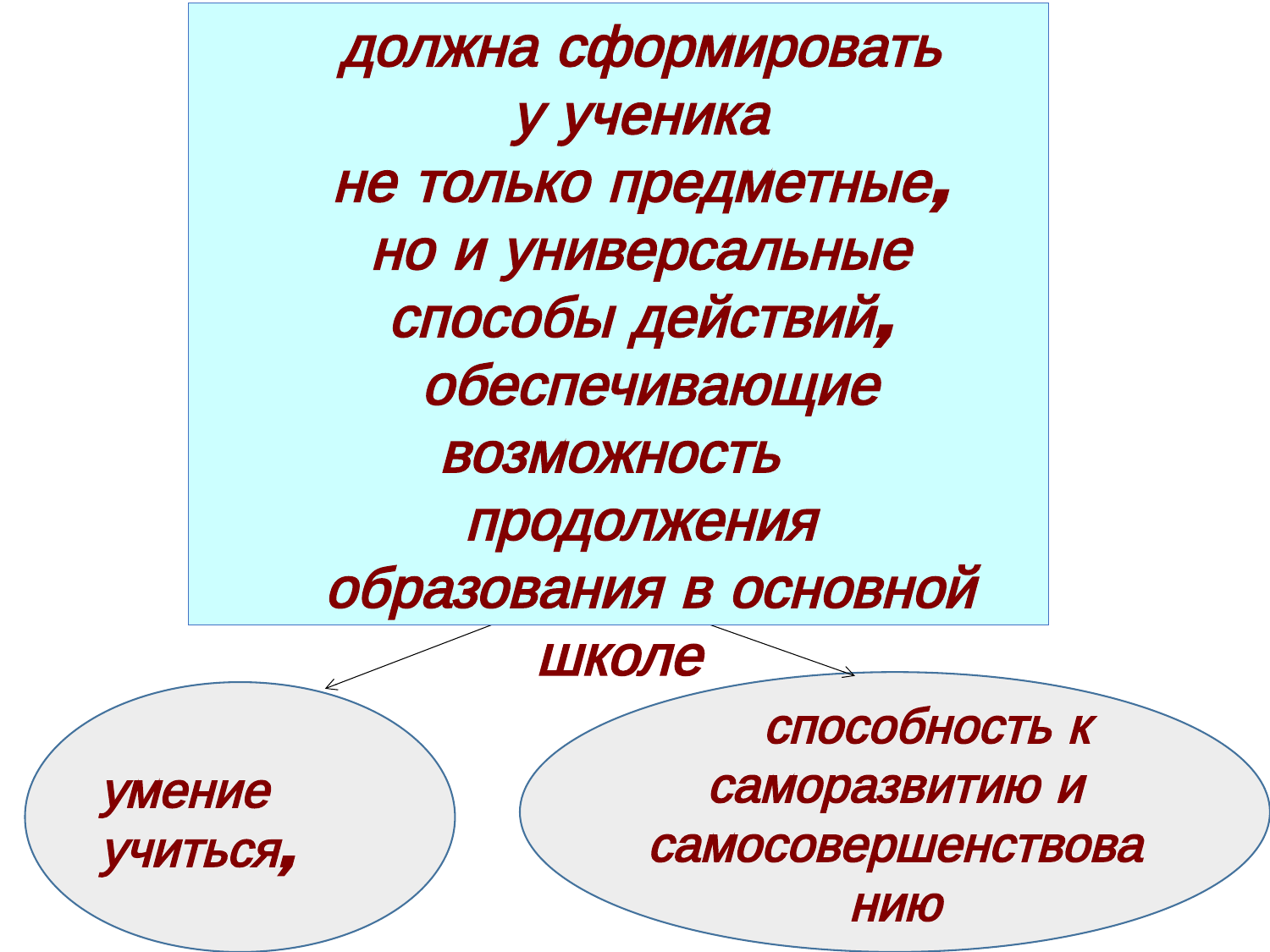

Начальная школа
должна сформировать
у ученика
не только предметные,
но и универсальные
способы действий,
обеспечивающие возможность
продолжения
образования в основной школе
способность к саморазвитию и самосовершенствованию
умение учиться,